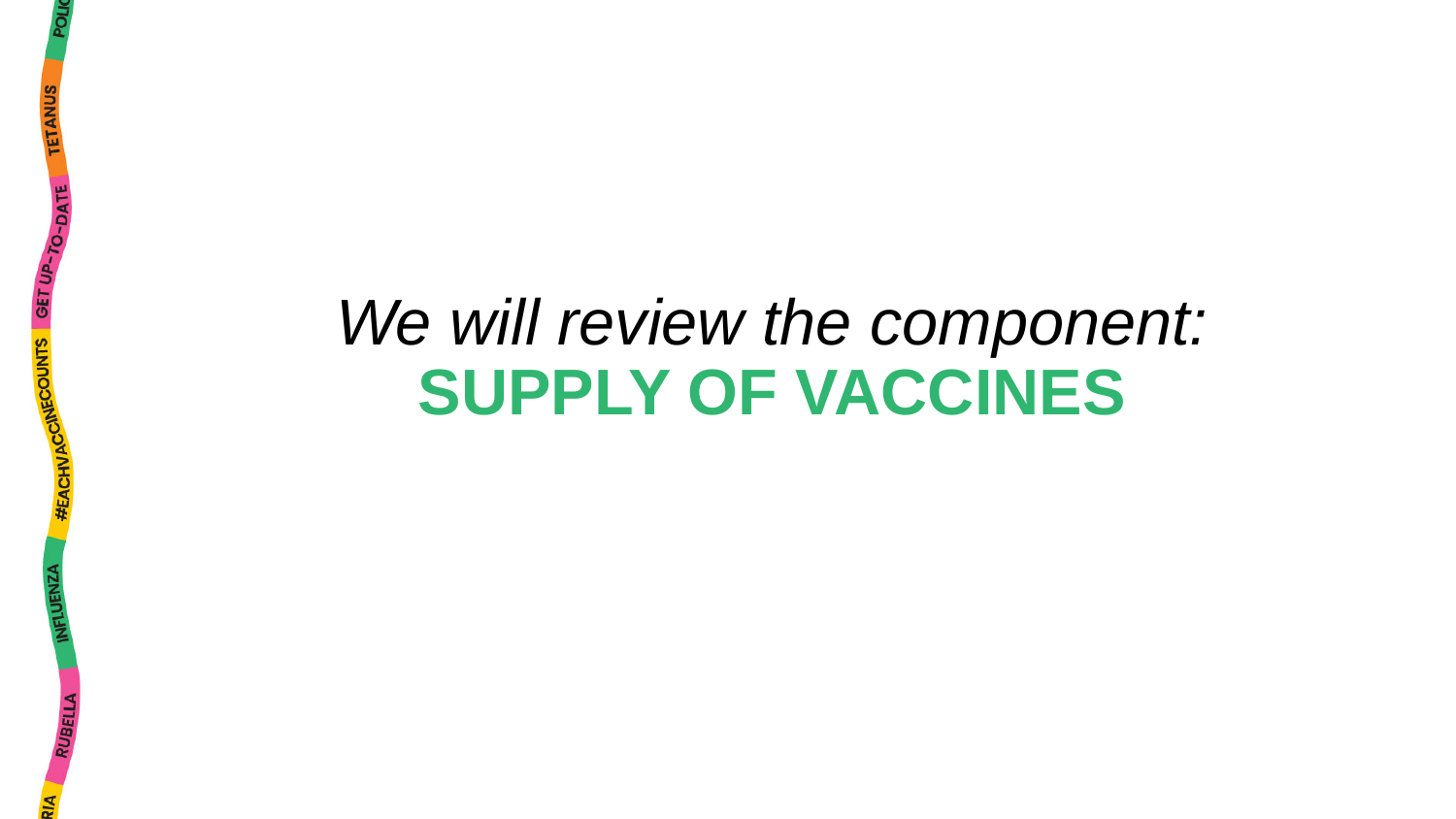

We will review the component:
SUPPLY OF VACCINES